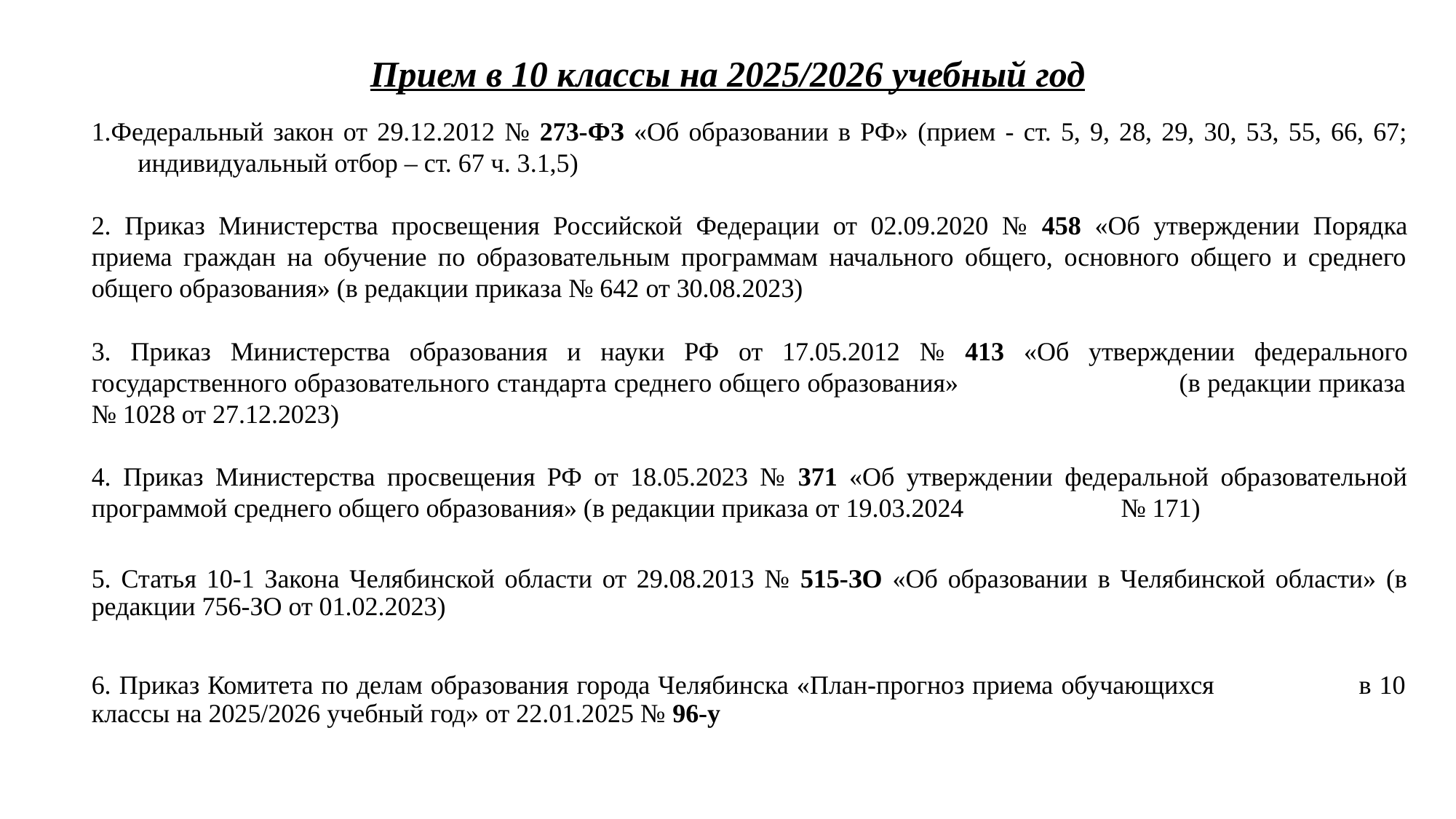

# Прием в 10 классы на 2025/2026 учебный год
1.Федеральный закон от 29.12.2012 № 273-ФЗ «Об образовании в РФ» (прием - ст. 5, 9, 28, 29, 30, 53, 55, 66, 67; индивидуальный отбор – ст. 67 ч. 3.1,5)

2. Приказ Министерства просвещения Российской Федерации от 02.09.2020 № 458 «Об утверждении Порядка приема граждан на обучение по образовательным программам начального общего, основного общего и среднего общего образования» (в редакции приказа № 642 от 30.08.2023)

3. Приказ Министерства образования и науки РФ от 17.05.2012 № 413 «Об утверждении федерального государственного образовательного стандарта среднего общего образования»                               (в редакции приказа № 1028 от 27.12.2023)

4. Приказ Министерства просвещения РФ от 18.05.2023 № 371 «Об утверждении федеральной образовательной программой среднего общего образования» (в редакции приказа от 19.03.2024                        № 171)

5. Статья 10-1 Закона Челябинской области от 29.08.2013 № 515-ЗО «Об образовании в Челябинской области» (в редакции 756-ЗО от 01.02.2023)

6. Приказ Комитета по делам образования города Челябинска «План-прогноз приема обучающихся                  в 10 классы на 2025/2026 учебный год» от 22.01.2025 № 96-у